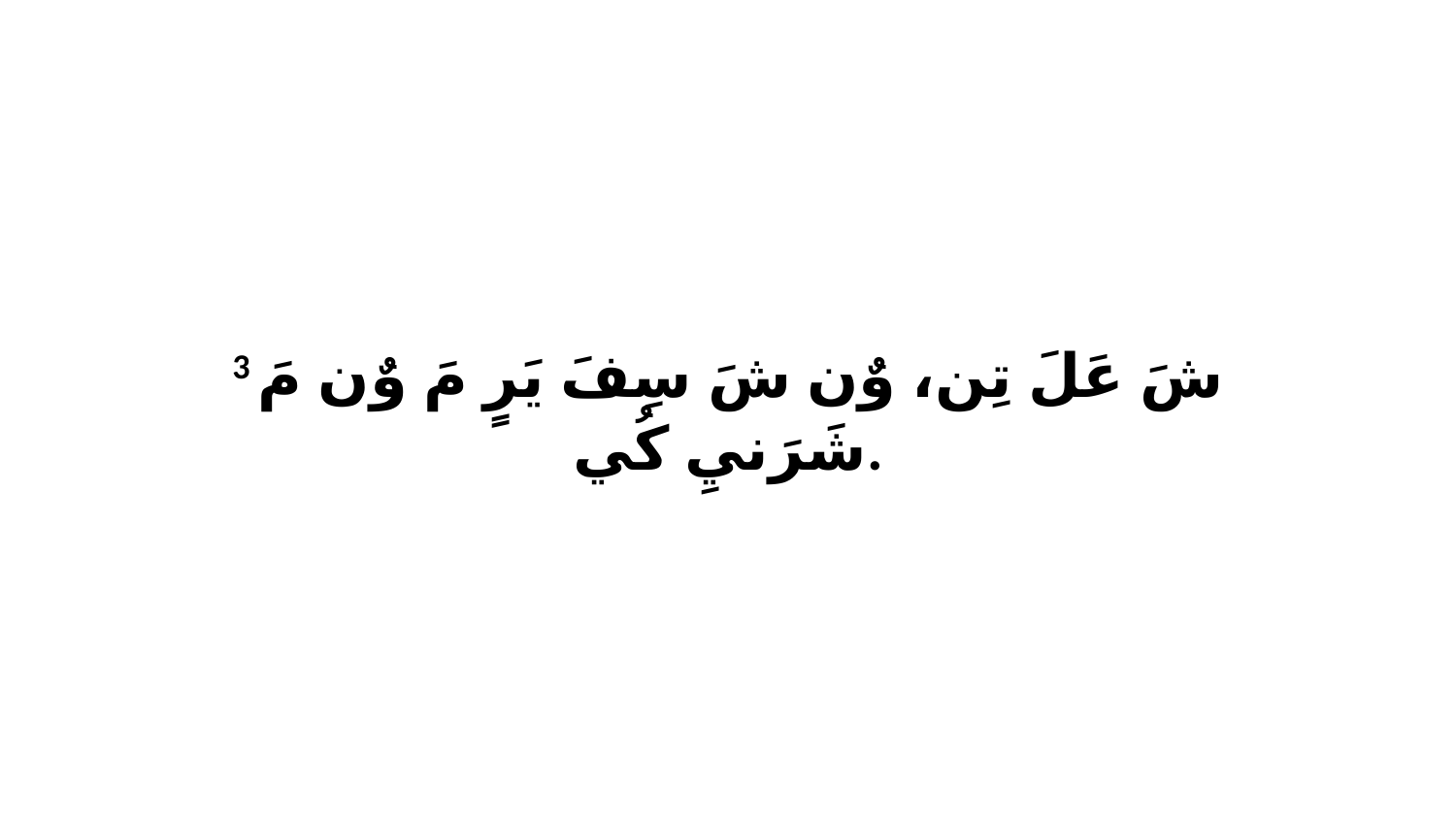

3 شَ عَلَ تِن، وٌن شَ سِفَ يَرٍ مَ وٌن مَ شَرَنيِ كُي.